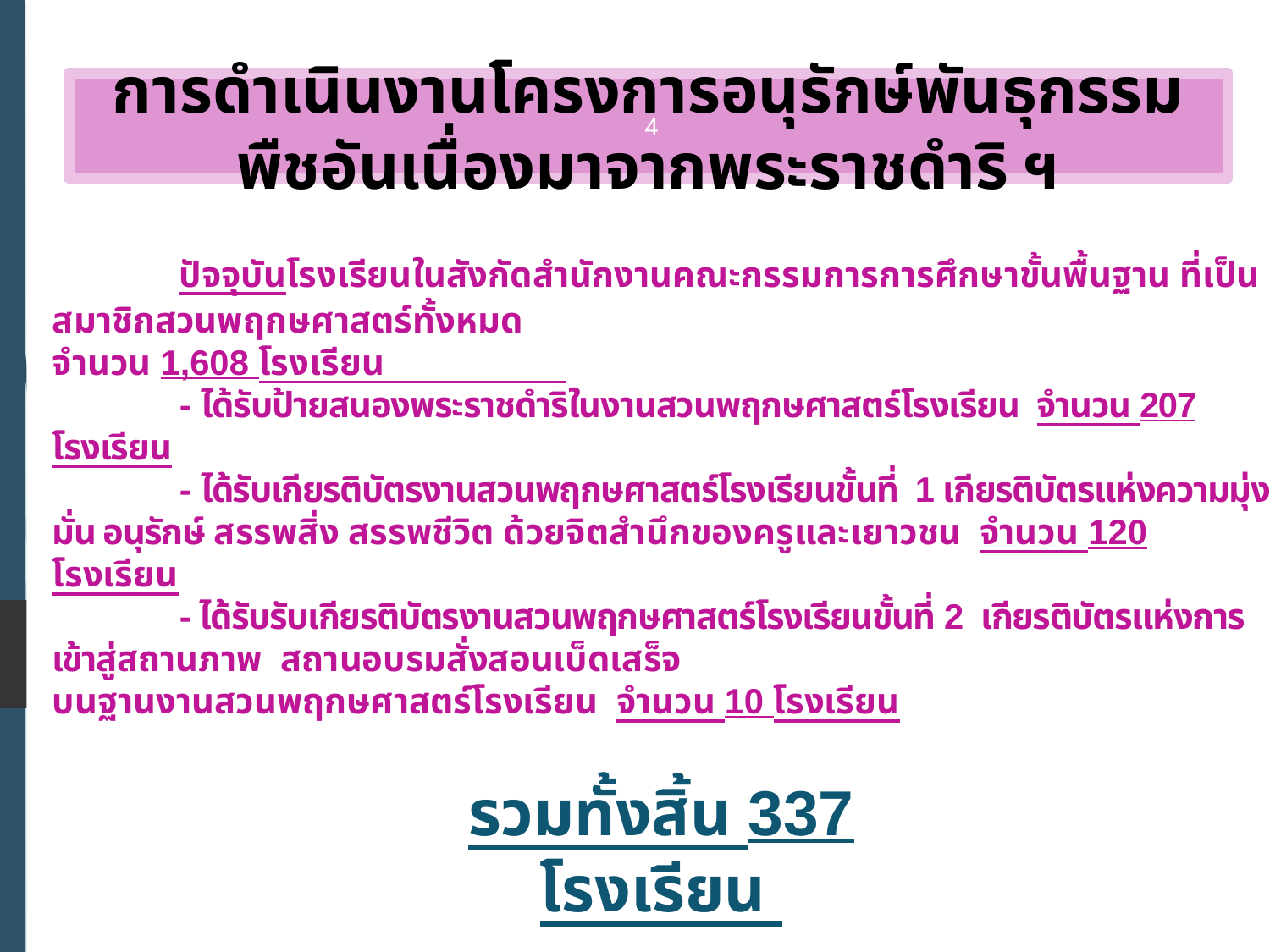

4
การดำเนินงานโครงการอนุรักษ์พันธุกรรมพืชอันเนื่องมาจากพระราชดำริ ฯ
# ปัจจุบันโรงเรียนในสังกัดสำนักงานคณะกรรมการการศึกษาขั้นพื้นฐาน ที่เป็นสมาชิกสวนพฤกษศาสตร์ทั้งหมด จำนวน 1,608 โรงเรียน - ได้รับป้ายสนองพระราชดำริในงานสวนพฤกษศาสตร์โรงเรียน  จำนวน 207 โรงเรียน - ได้รับเกียรติบัตรงานสวนพฤกษศาสตร์โรงเรียนขั้นที่  1 เกียรติบัตรแห่งความมุ่งมั่น อนุรักษ์ สรรพสิ่ง สรรพชีวิต ด้วยจิตสำนึกของครูและเยาวชน  จำนวน 120 โรงเรียน - ได้รับรับเกียรติบัตรงานสวนพฤกษศาสตร์โรงเรียนขั้นที่ 2  เกียรติบัตรแห่งการเข้าสู่สถานภาพ  สถานอบรมสั่งสอนเบ็ดเสร็จ บนฐานงานสวนพฤกษศาสตร์โรงเรียน  จำนวน 10 โรงเรียน
รวมทั้งสิ้น 337 โรงเรียน